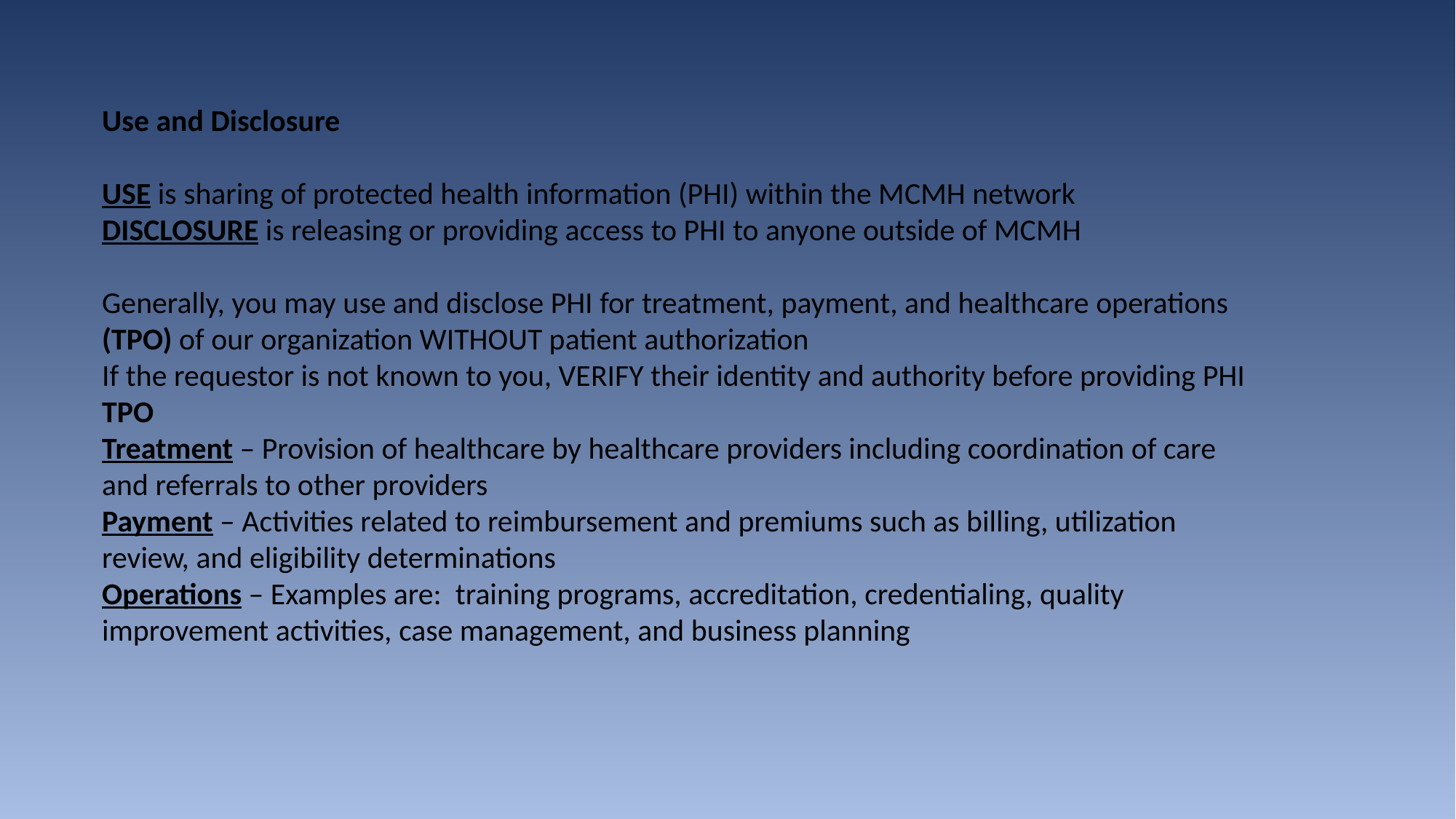

Use and Disclosure

USE is sharing of protected health information (PHI) within the MCMH network
DISCLOSURE is releasing or providing access to PHI to anyone outside of MCMH

Generally, you may use and disclose PHI for treatment, payment, and healthcare operations (TPO) of our organization WITHOUT patient authorization
If the requestor is not known to you, VERIFY their identity and authority before providing PHI
TPO
Treatment – Provision of healthcare by healthcare providers including coordination of care and referrals to other providers
Payment – Activities related to reimbursement and premiums such as billing, utilization review, and eligibility determinations
Operations – Examples are:  training programs, accreditation, credentialing, quality improvement activities, case management, and business planning